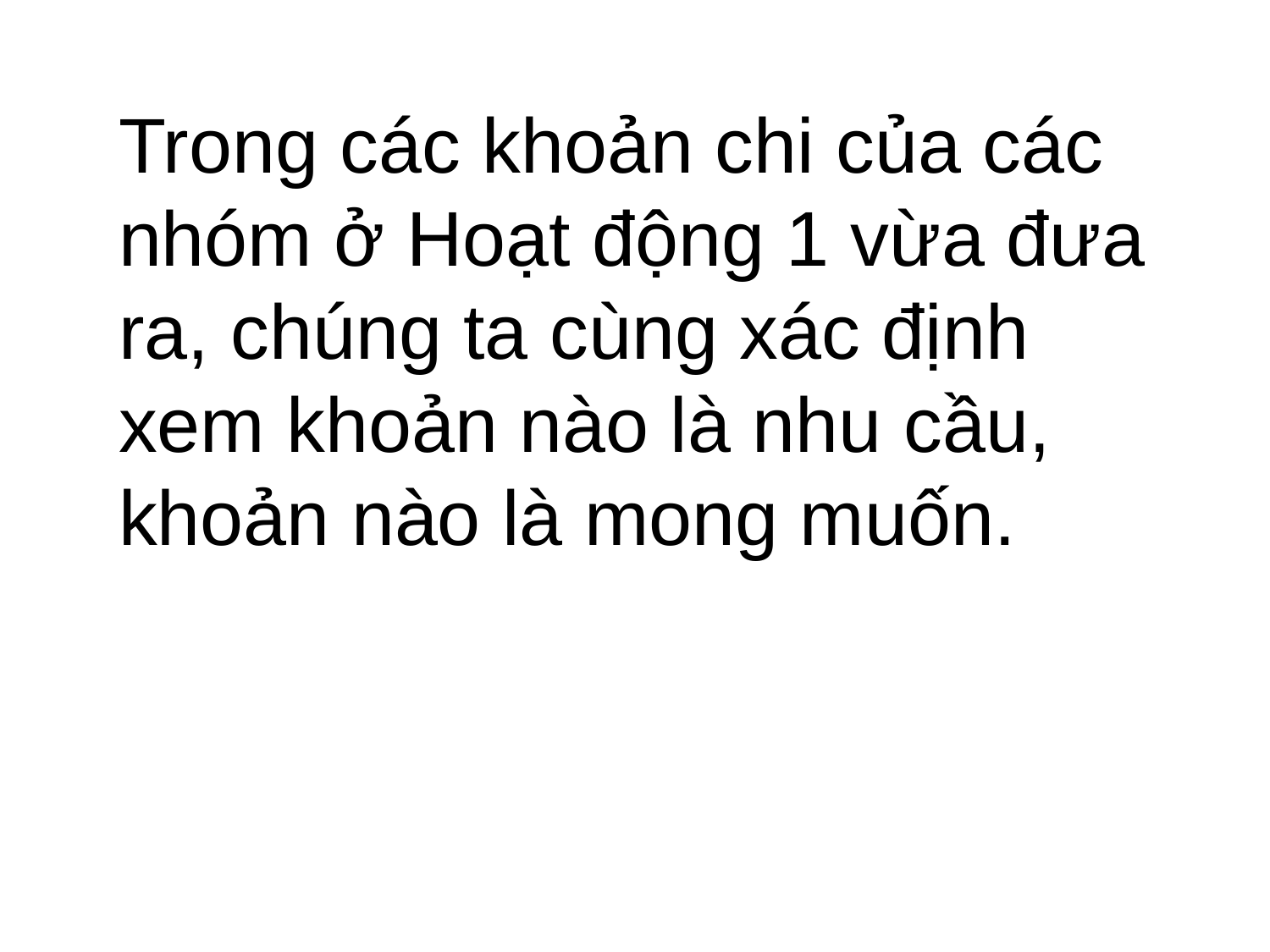

# Trong các khoản chi của các nhóm ở Hoạt động 1 vừa đưa ra, chúng ta cùng xác định xem khoản nào là nhu cầu, khoản nào là mong muốn.